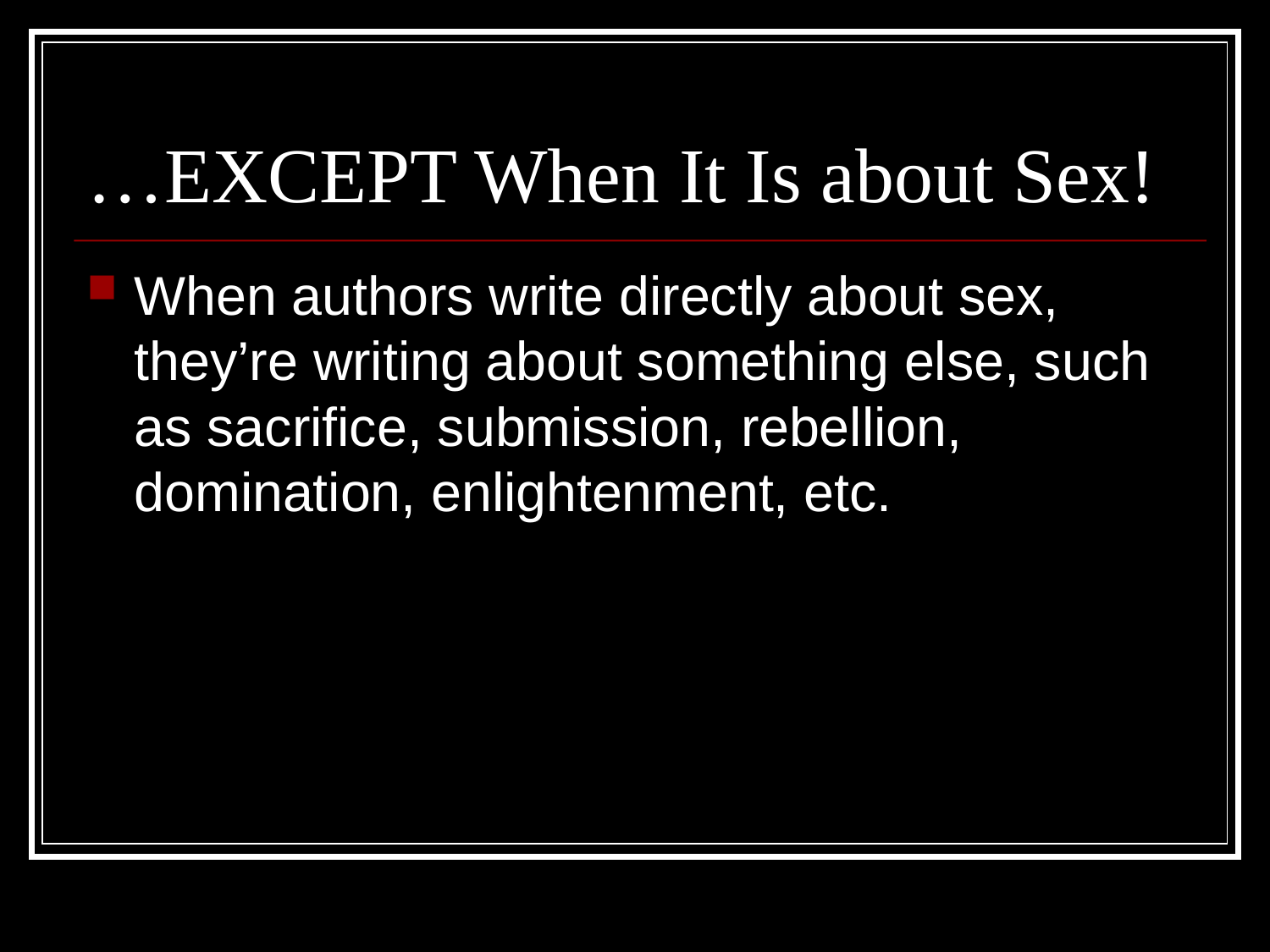

# …EXCEPT When It Is about Sex!
When authors write directly about sex, they’re writing about something else, such as sacrifice, submission, rebellion, domination, enlightenment, etc.